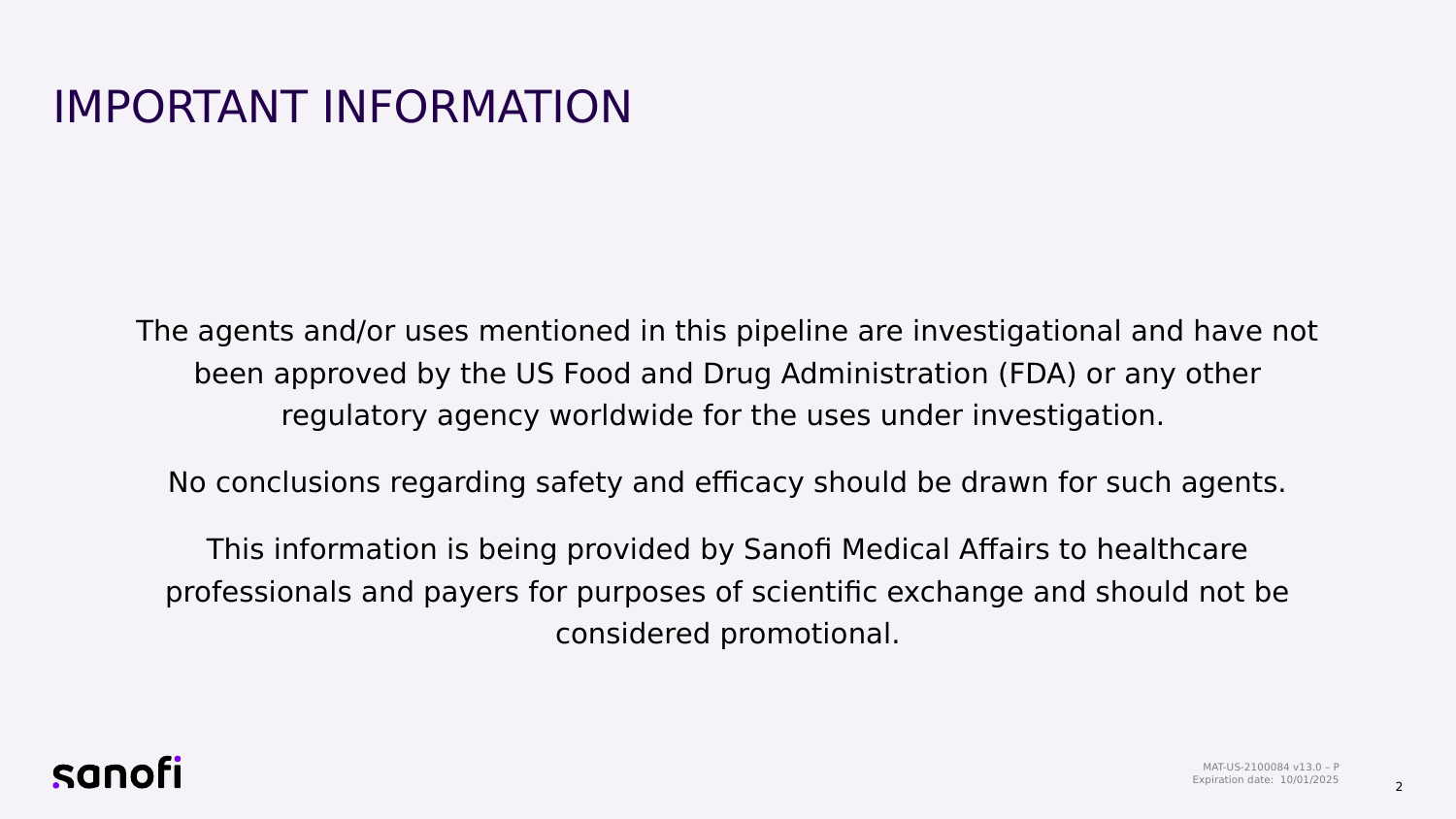

# IMPORTANT INFORMATION
The agents and/or uses mentioned in this pipeline are investigational and have not been approved by the US Food and Drug Administration (FDA) or any other regulatory agency worldwide for the uses under investigation.
No conclusions regarding safety and efficacy should be drawn for such agents.
This information is being provided by Sanofi Medical Affairs to healthcare professionals and payers for purposes of scientific exchange and should not be considered promotional.
2